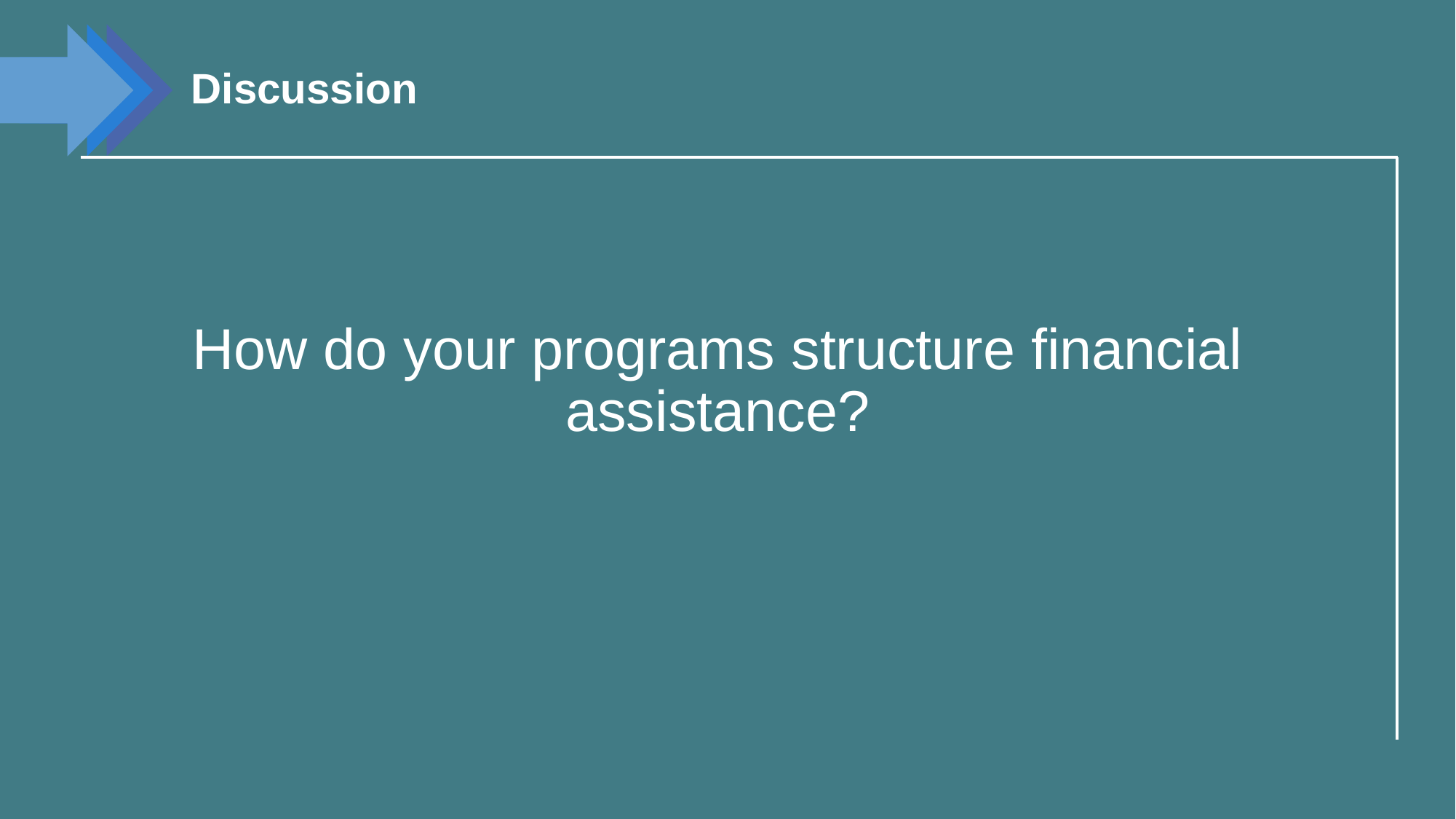

# Discussion
How do your programs structure financial assistance?